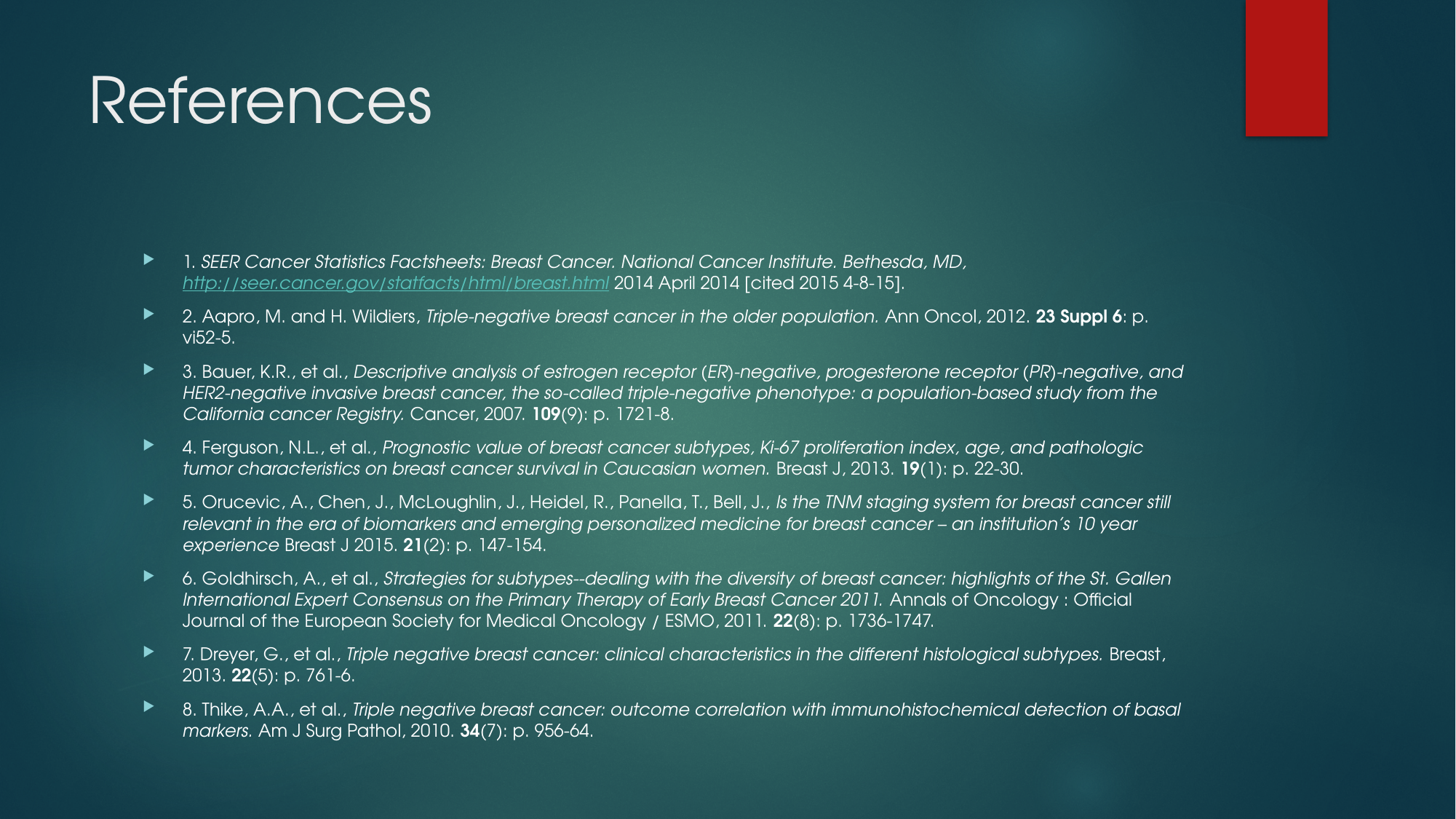

# References
1. SEER Cancer Statistics Factsheets: Breast Cancer. National Cancer Institute. Bethesda, MD, http://seer.cancer.gov/statfacts/html/breast.html 2014 April 2014 [cited 2015 4-8-15].
2. Aapro, M. and H. Wildiers, Triple-negative breast cancer in the older population. Ann Oncol, 2012. 23 Suppl 6: p. vi52-5.
3. Bauer, K.R., et al., Descriptive analysis of estrogen receptor (ER)-negative, progesterone receptor (PR)-negative, and HER2-negative invasive breast cancer, the so-called triple-negative phenotype: a population-based study from the California cancer Registry. Cancer, 2007. 109(9): p. 1721-8.
4. Ferguson, N.L., et al., Prognostic value of breast cancer subtypes, Ki-67 proliferation index, age, and pathologic tumor characteristics on breast cancer survival in Caucasian women. Breast J, 2013. 19(1): p. 22-30.
5. Orucevic, A., Chen, J., McLoughlin, J., Heidel, R., Panella, T., Bell, J., Is the TNM staging system for breast cancer still relevant in the era of biomarkers and emerging personalized medicine for breast cancer – an institution’s 10 year experience Breast J 2015. 21(2): p. 147-154.
6. Goldhirsch, A., et al., Strategies for subtypes--dealing with the diversity of breast cancer: highlights of the St. Gallen International Expert Consensus on the Primary Therapy of Early Breast Cancer 2011. Annals of Oncology : Official Journal of the European Society for Medical Oncology / ESMO, 2011. 22(8): p. 1736-1747.
7. Dreyer, G., et al., Triple negative breast cancer: clinical characteristics in the different histological subtypes. Breast, 2013. 22(5): p. 761-6.
8. Thike, A.A., et al., Triple negative breast cancer: outcome correlation with immunohistochemical detection of basal markers. Am J Surg Pathol, 2010. 34(7): p. 956-64.